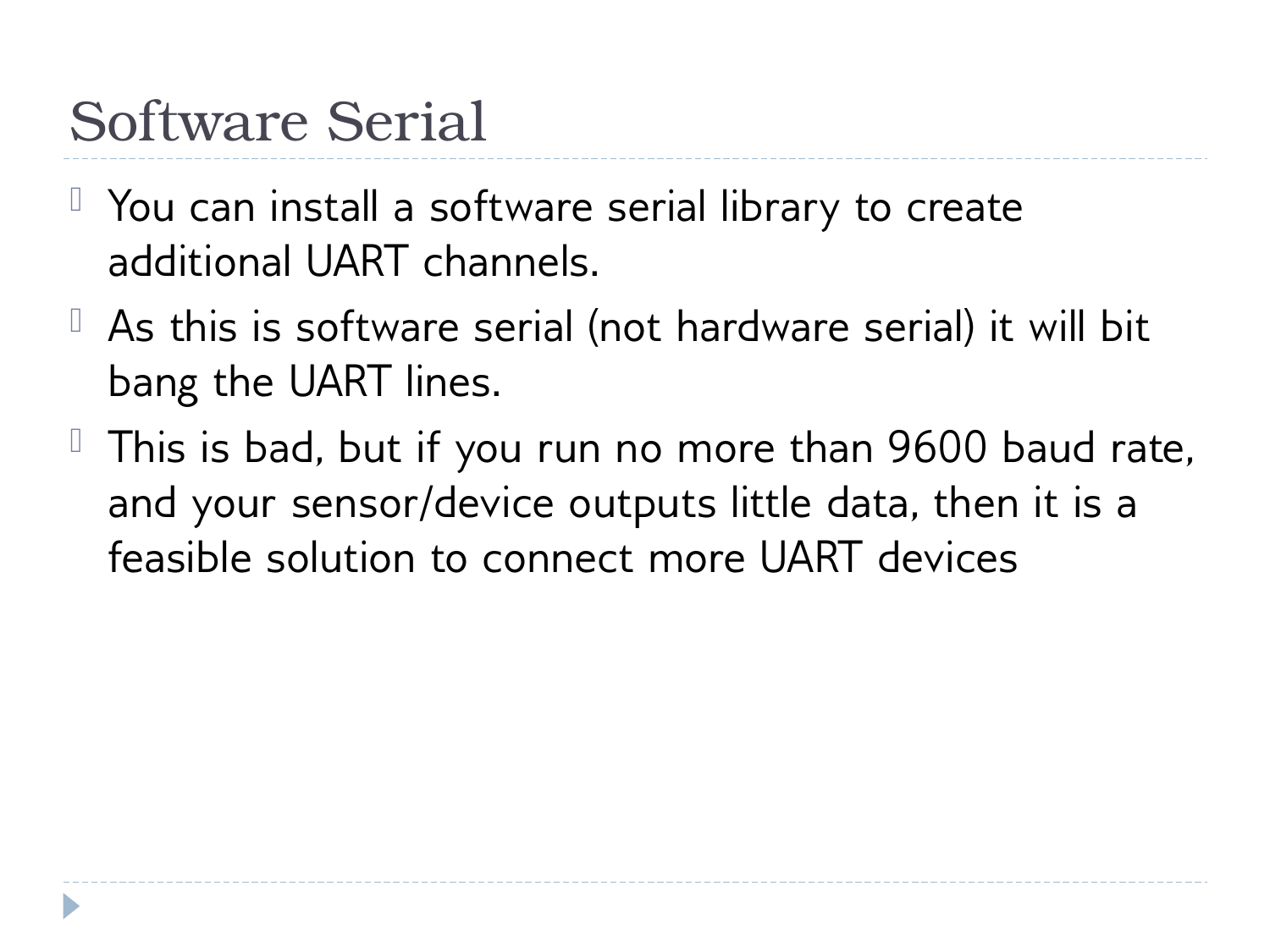

# Software Serial
You can install a software serial library to create additional UART channels.
As this is software serial (not hardware serial) it will bit bang the UART lines.
This is bad, but if you run no more than 9600 baud rate, and your sensor/device outputs little data, then it is a feasible solution to connect more UART devices